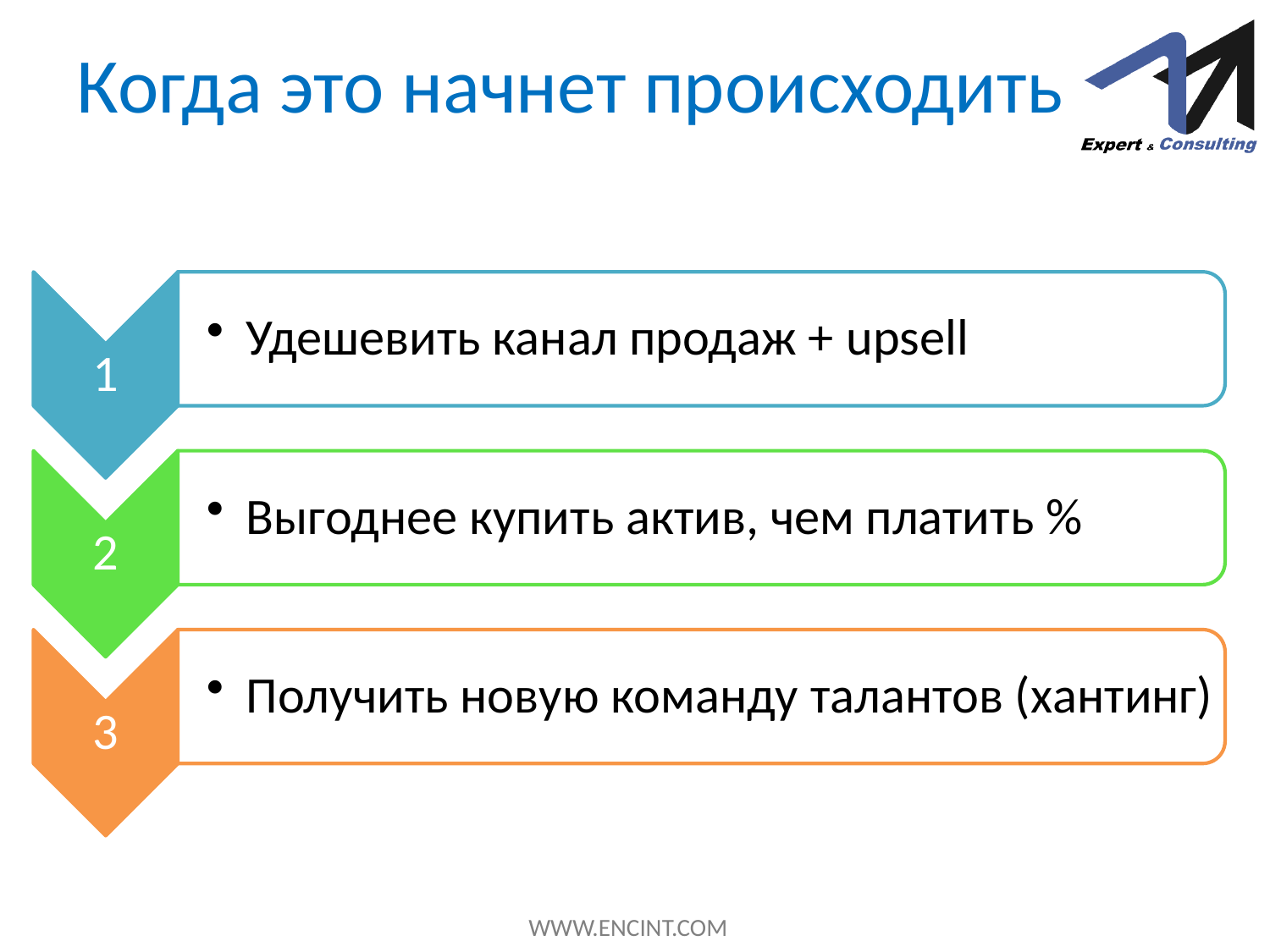

# Когда это начнет происходить
1
Удешевить канал продаж + upsell
2
Выгоднее купить актив, чем платить %
3
Получить новую команду талантов (хантинг)